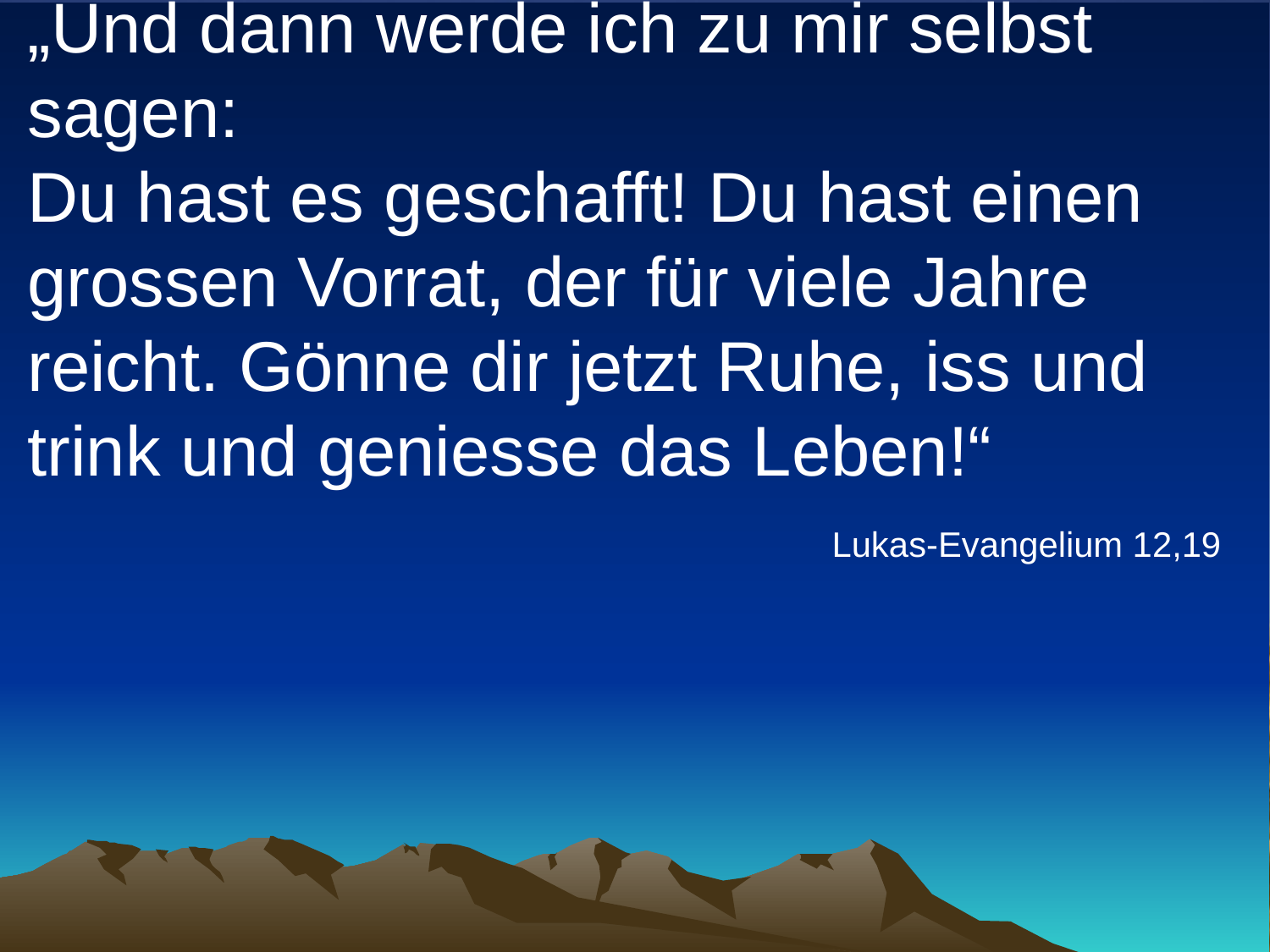

# „Und dann werde ich zu mir selbst sagen: Du hast es geschafft! Du hast einen grossen Vorrat, der für viele Jahre reicht. Gönne dir jetzt Ruhe, iss und trink und geniesse das Leben!“
Lukas-Evangelium 12,19